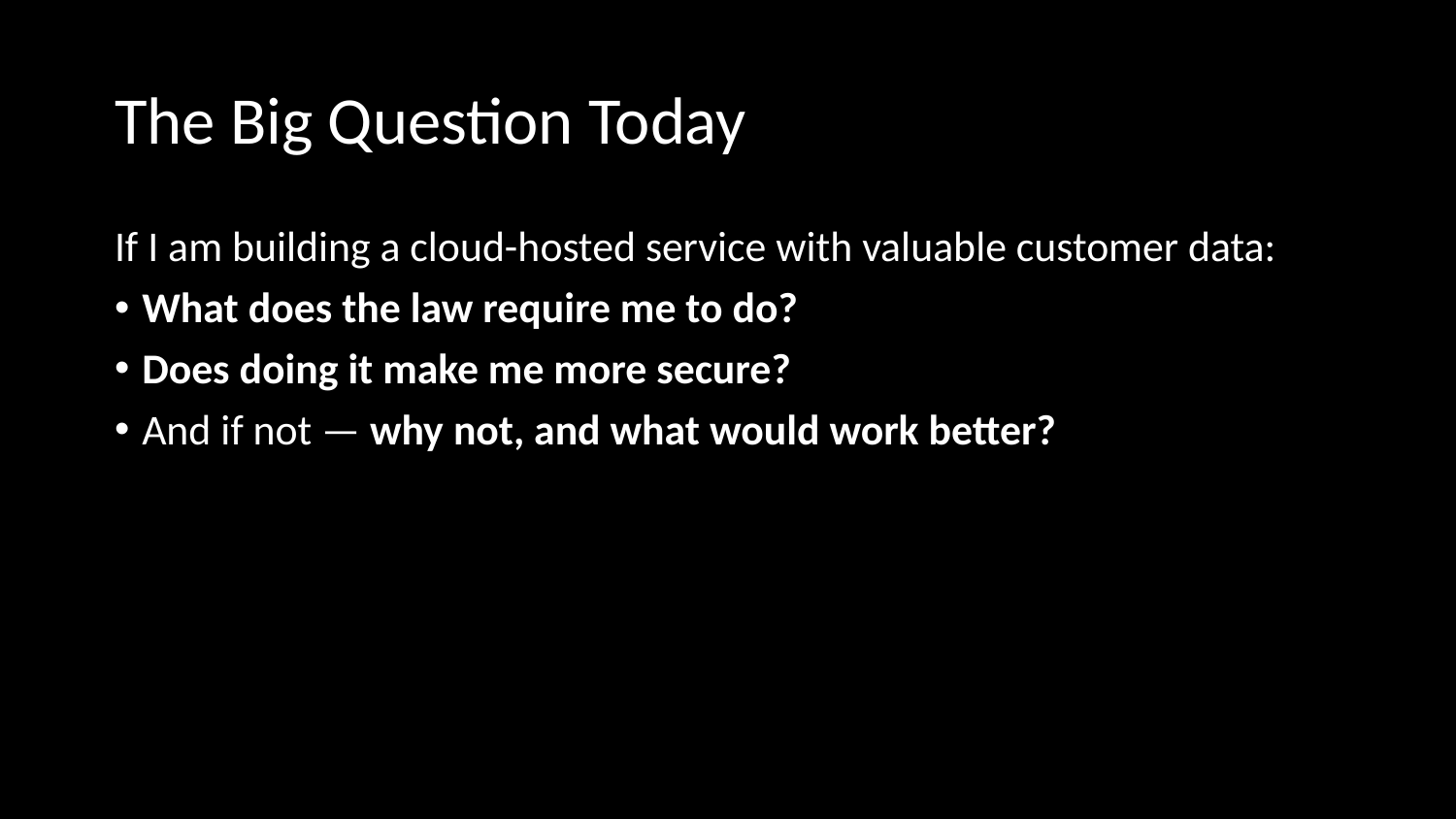

# The Big Question Today
If I am building a cloud-hosted service with valuable customer data:
What does the law require me to do?
Does doing it make me more secure?
And if not — why not, and what would work better?